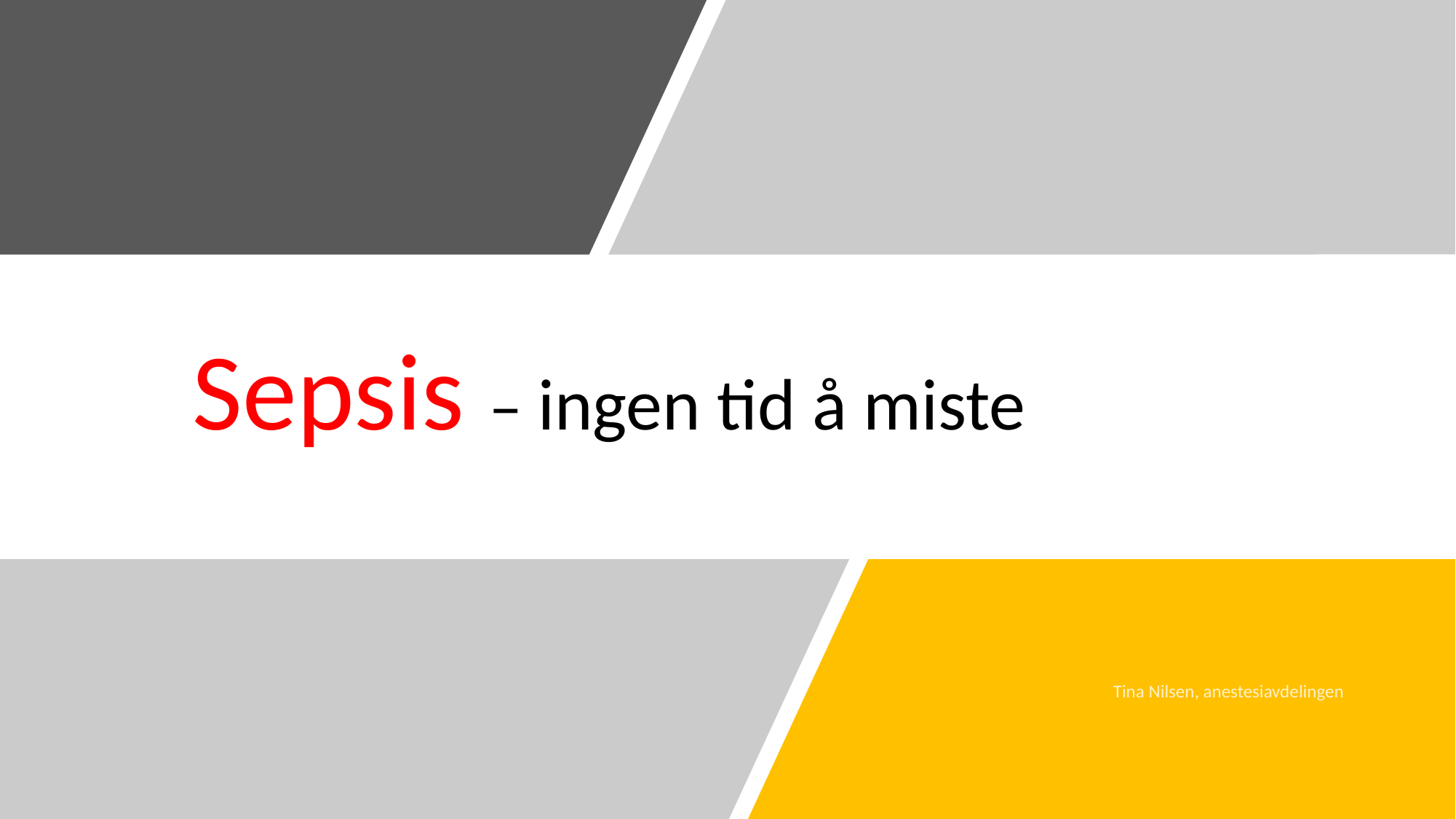

# Sepsis – ingen tid å miste

Tina Nilsen, anestesiavdelingen